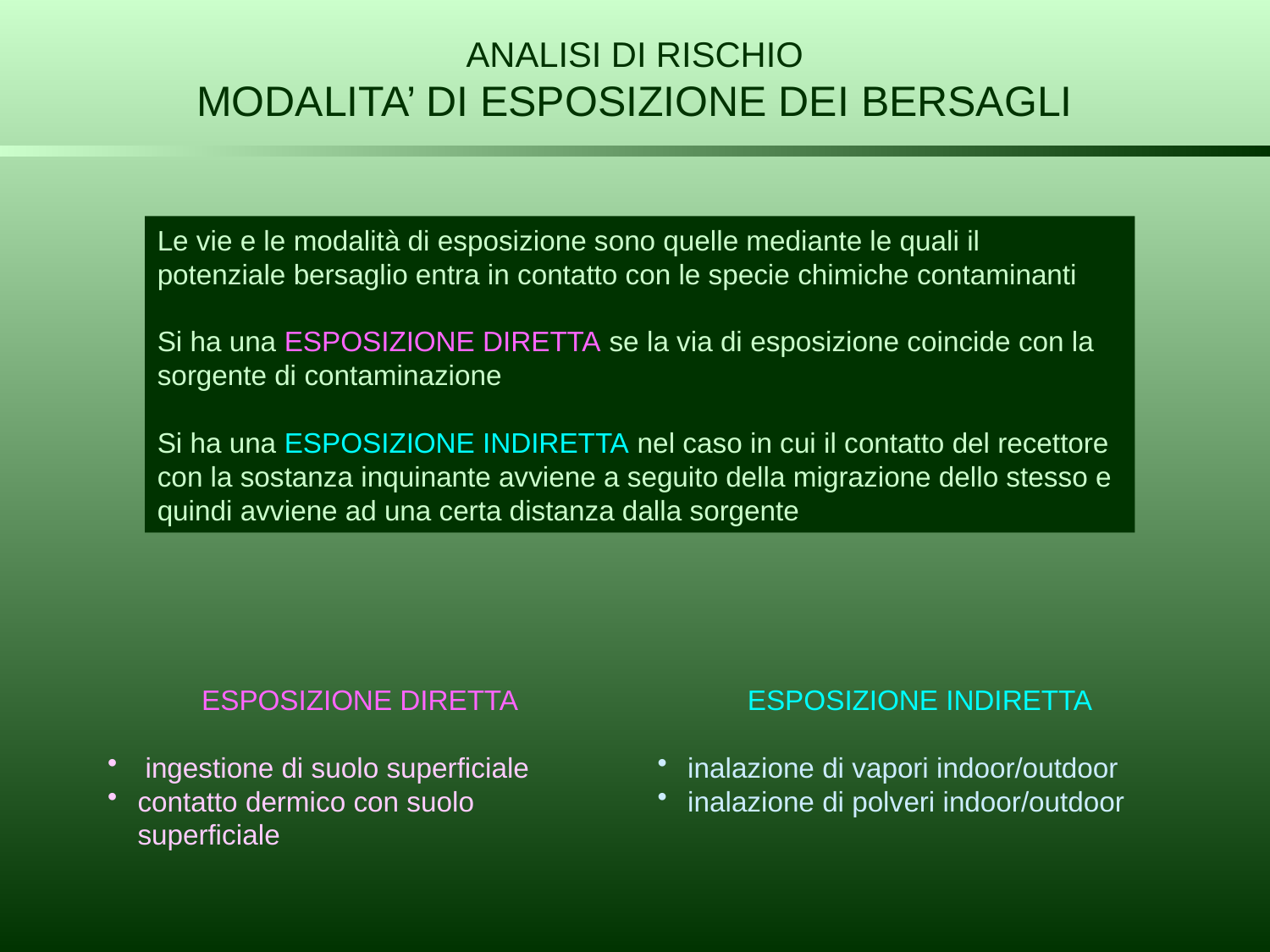

ANALISI DI RISCHIO
MODALITA’ DI ESPOSIZIONE DEI BERSAGLI

Le vie e le modalità di esposizione sono quelle mediante le quali il
potenziale bersaglio entra in contatto con le specie chimiche contaminanti

Si ha una ESPOSIZIONE DIRETTA se la via di esposizione coincide con la sorgente di contaminazione

Si ha una ESPOSIZIONE INDIRETTA nel caso in cui il contatto del recettore con la sostanza inquinante avviene a seguito della migrazione dello stesso e quindi avviene ad una certa distanza dalla sorgente
ESPOSIZIONE DIRETTA

 ingestione di suolo superficiale
contatto dermico con suolo superficiale
ESPOSIZIONE INDIRETTA

inalazione di vapori indoor/outdoor
inalazione di polveri indoor/outdoor